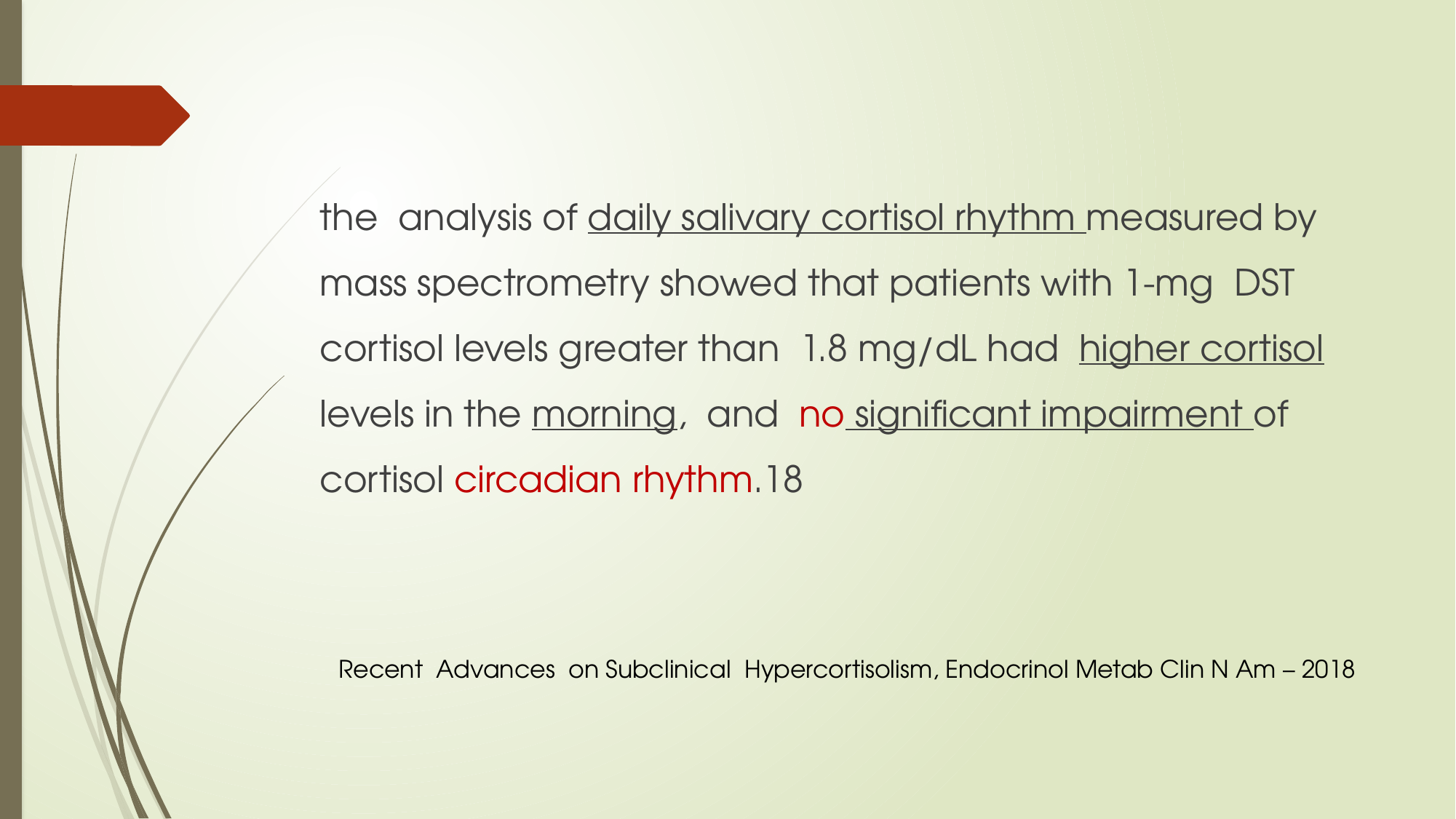

#
the  analysis of daily salivary cortisol rhythm measured by mass spectrometry showed that patients with 1-mg  DST cortisol levels greater than  1.8 mg/dL had  higher cortisol levels in the morning,  and  no significant impairment of cortisol circadian rhythm.18

Recent  Advances  on Subclinical  Hypercortisolism, Endocrinol Metab Clin N Am – 2018